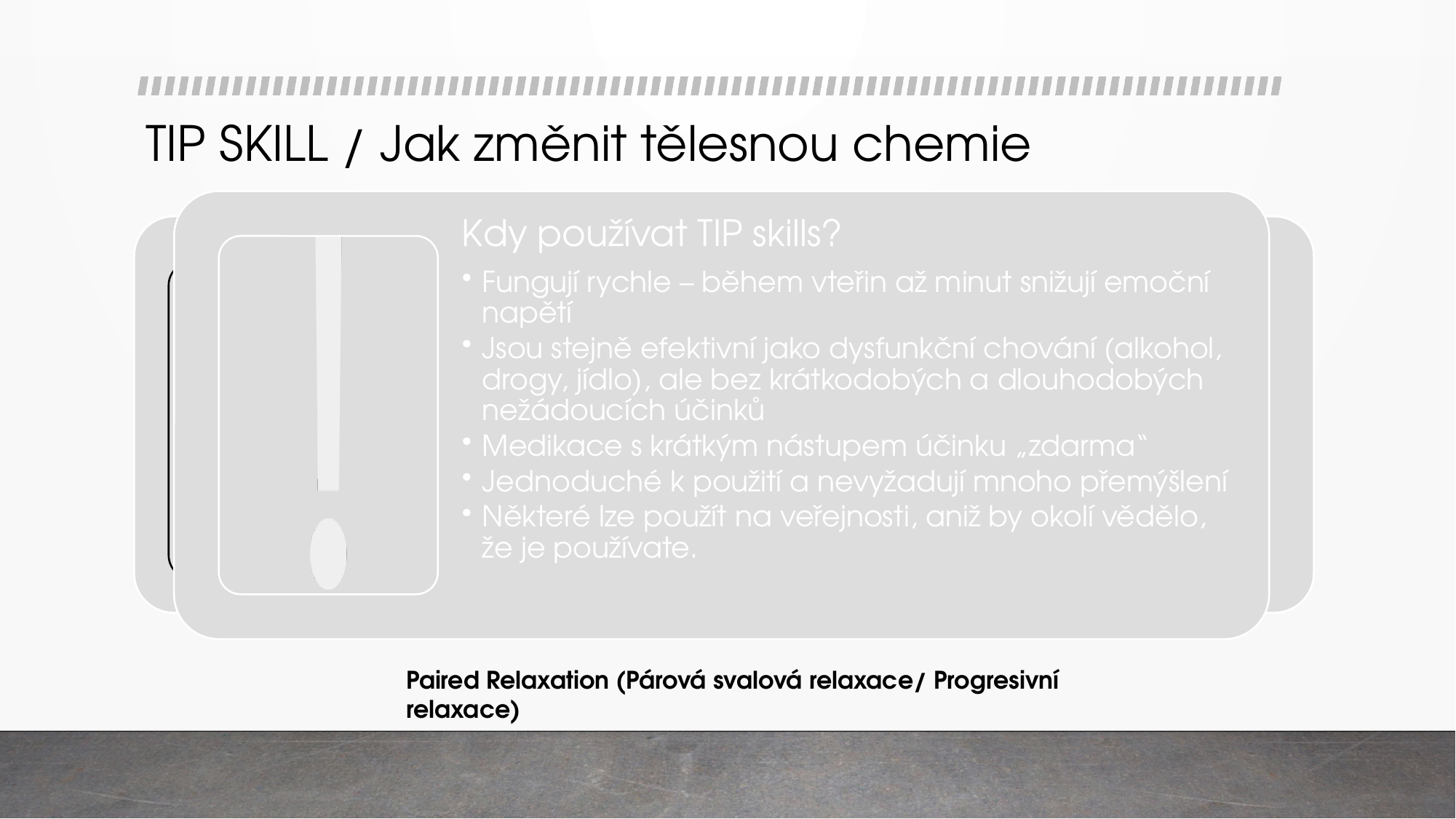

# TIP SKILL / Jak změnit tělesnou chemie
Kdy používat TIP skills?
Fungují rychle – během vteřin až minut snižují emoční napětí
Jsou stejně efektivní jako dysfunkční chování (alkohol, drogy, jídlo), ale bez krátkodobých a dlouhodobých nežádoucích účinků
Medikace s krátkým nástupem účinku „zdarma“
Jednoduché k použití a nevyžadují mnoho přemýšlení
Některé lze použít na veřejnosti, aniž by okolí vědělo, že je používate.

Temperature (Snížit teplotu obličeje k rychlému zklidnění)
Zadržte dech a dejte obličej do misky se studenou vodou)
! Principem je snížení tepu
Fyziologické reakce jsou důležitou komponentou emocí.
Cílem TIP schopností je aktivovat fyziologické reakce tak, abychom snižovali pocit napětí (arousal)
Sympatický nervový systém – fight or flight, zvýšení napětí
Parasympatický – snížení napětí
T
Intense exercise/ Intenzivní cvičení (ke zklidnění, když je zaplaveno emocemi)
Běh, rychlá chůze, skoky, basketbal, činky
I
Paced Breathing (Správné dýchání)
Dýchejte zhluboka
Zpomalte tempo dechu nadechování a vydechování.
Vydechujte pomaleji než se nadechujete.

Paired Relaxation (Párová svalová relaxace/ Progresivní relaxace)

P